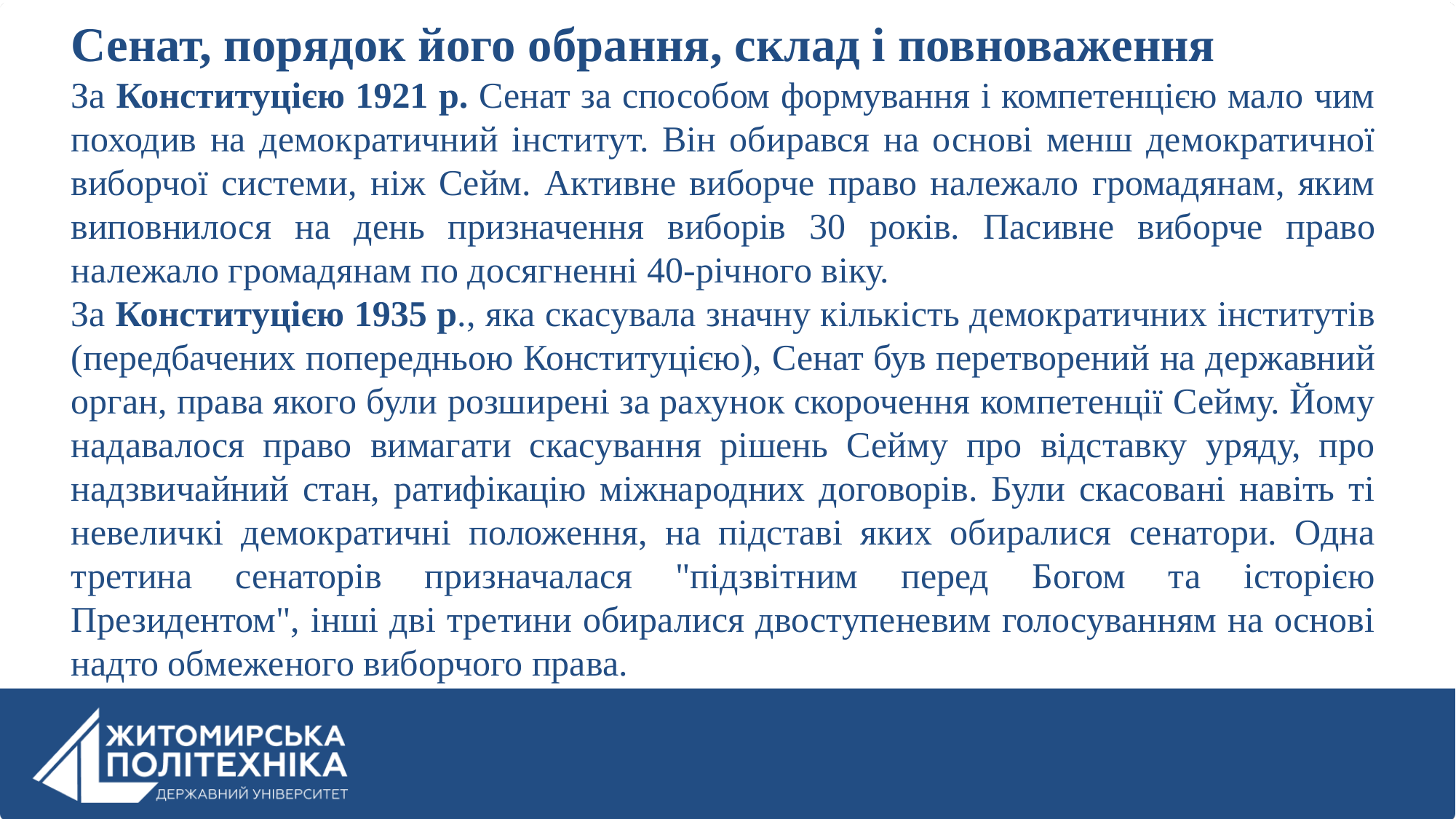

Сенат, порядок його обрання, склад і повноваження
За Конституцією 1921 р. Сенат за способом формування і компетенцією мало чим походив на демократичний інститут. Він обирався на основі менш демократичної виборчої системи, ніж Сейм. Активне виборче право належало громадянам, яким виповнилося на день призначення виборів 30 років. Пасивне виборче право належало громадянам по досягненні 40-річного віку.
За Конституцією 1935 р., яка скасувала значну кількість демократичних інститутів (передбачених попередньою Конституцією), Сенат був перетворений на державний орган, права якого були розширені за рахунок скорочення компетенції Сейму. Йому надавалося право вимагати скасування рішень Сейму про відставку уряду, про надзвичайний стан, ратифікацію міжнародних договорів. Були скасовані навіть ті невеличкі демократичні положення, на підставі яких обиралися сенатори. Одна третина сенаторів призначалася "підзвітним перед Богом та історією Президентом", інші дві третини обиралися двоступеневим голосуванням на основі надто обмеженого виборчого права.